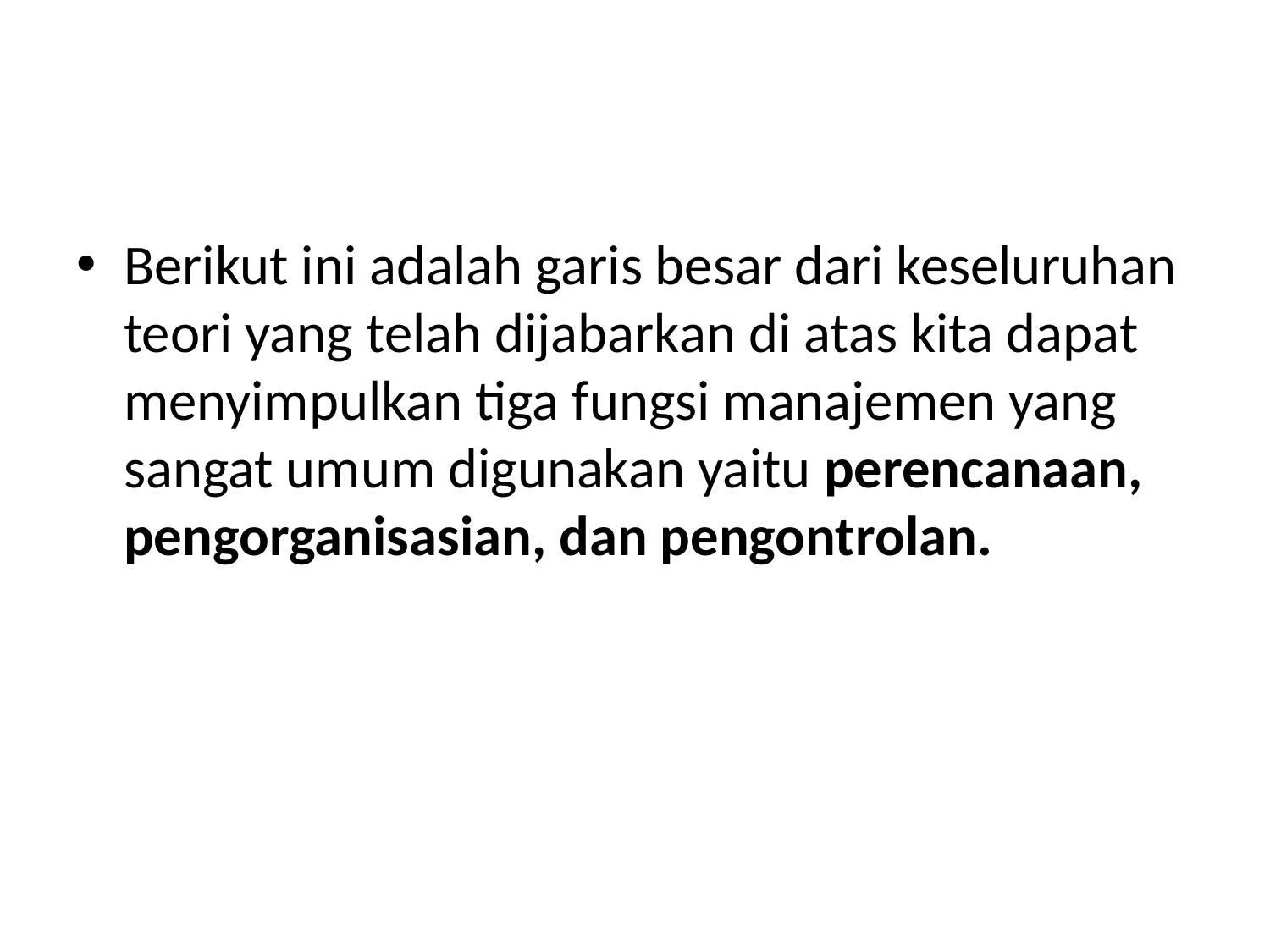

#
Berikut ini adalah garis besar dari keseluruhan teori yang telah dijabarkan di atas kita dapat menyimpulkan tiga fungsi manajemen yang sangat umum digunakan yaitu perencanaan, pengorganisasian, dan pengontrolan.